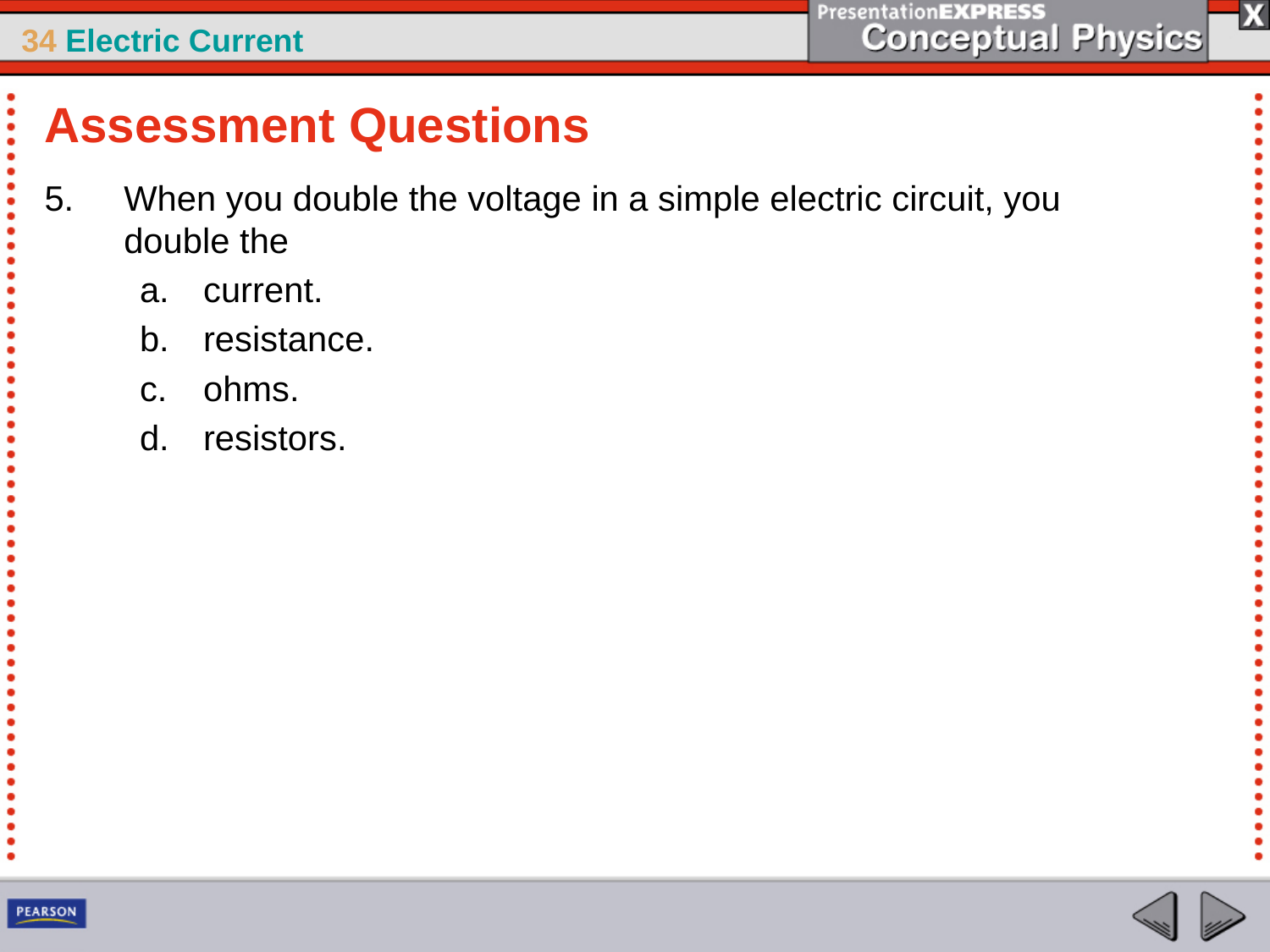

Assessment Questions
When you double the voltage in a simple electric circuit, you double the
current.
resistance.
ohms.
resistors.